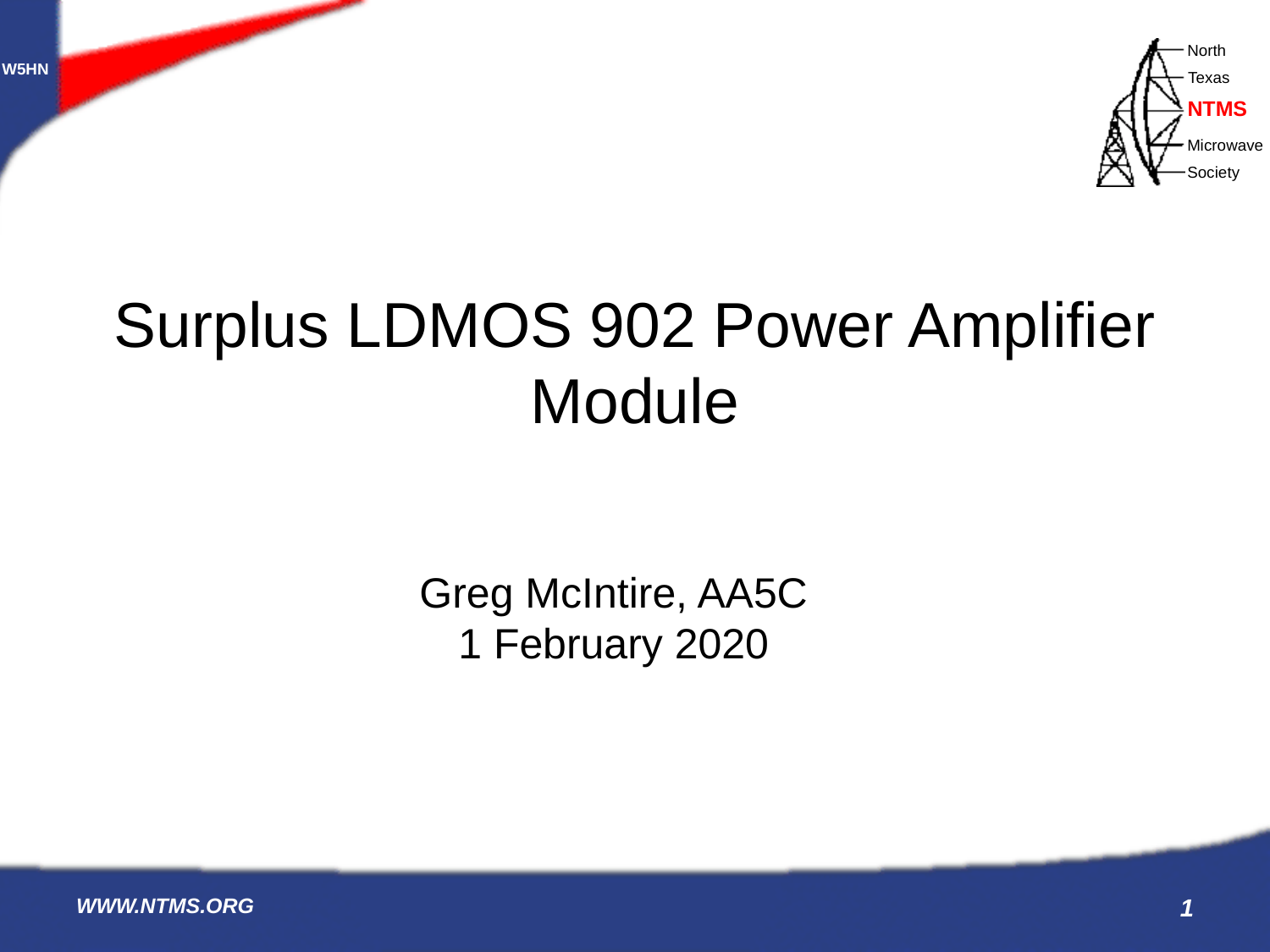

Surplus LDMOS 902 Power Amplifier Module

Greg McIntire, AA5C
1 February 2020
WWW.NTMS.ORG
1